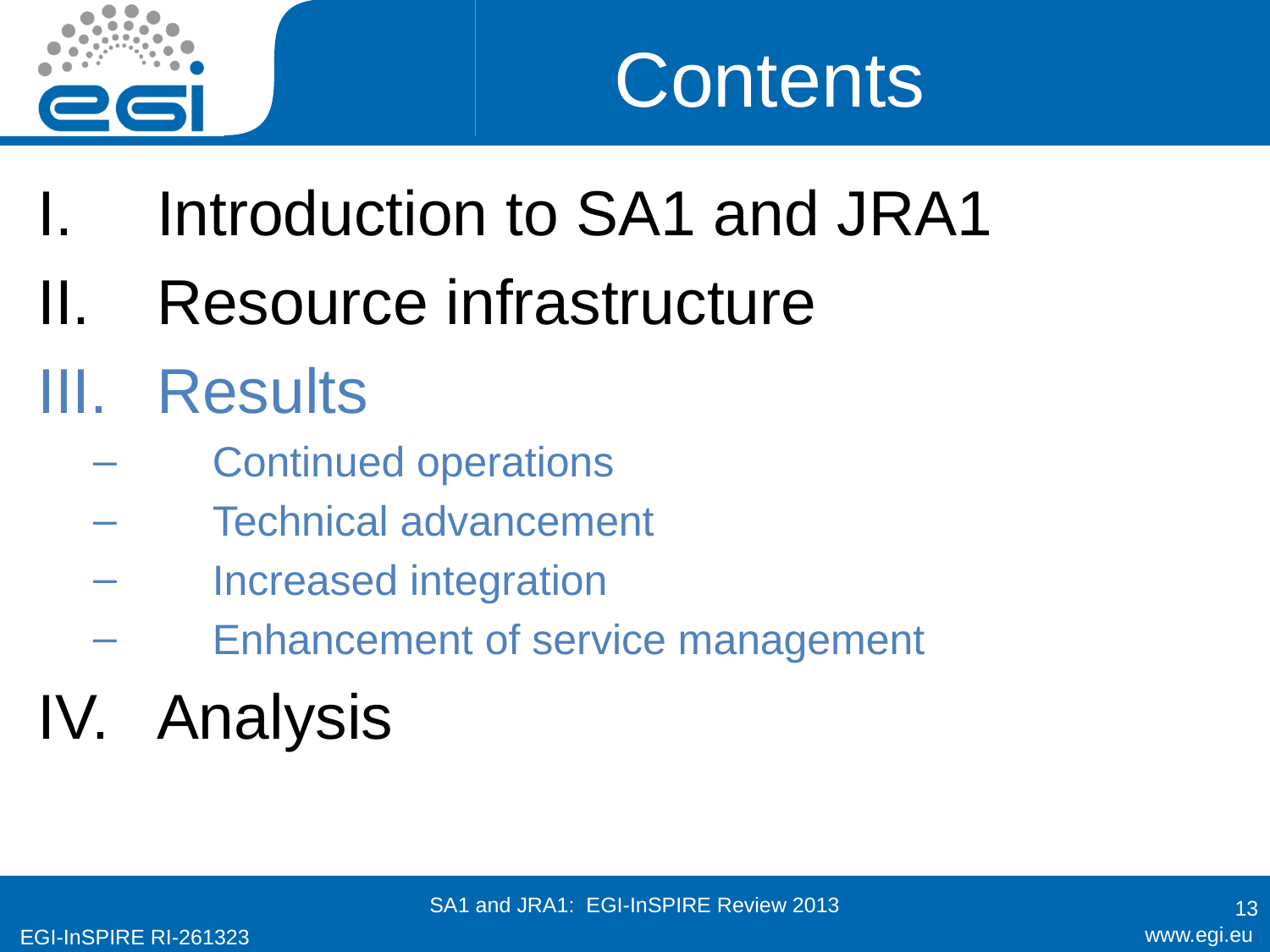

# Contents
Introduction to SA1 and JRA1
Resource infrastructure
Results
Continued operations
Technical advancement
Increased integration
Enhancement of service management
Analysis
13
SA1 and JRA1:  EGI-InSPIRE Review 2013